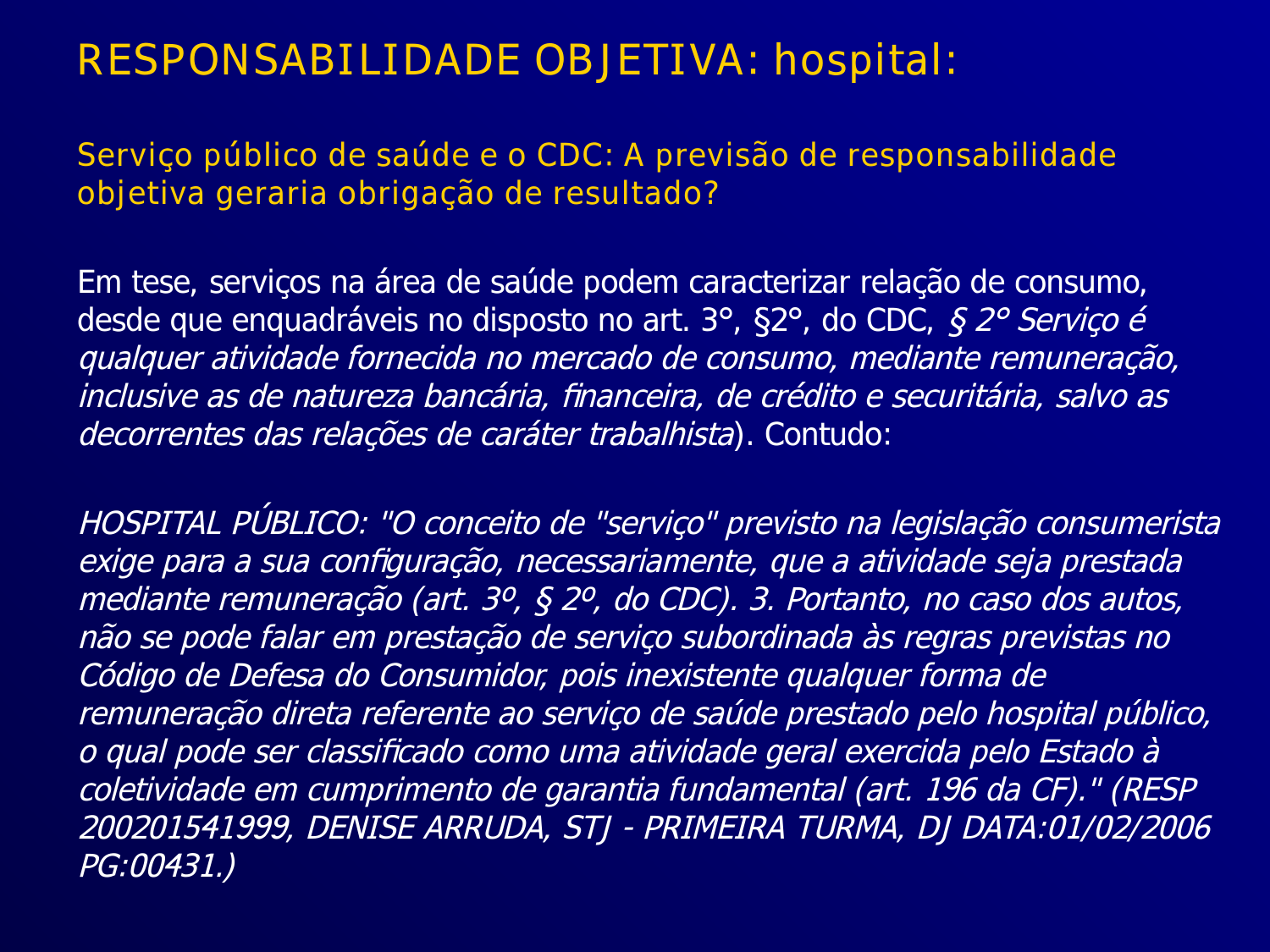

RESPONSABILIDADE OBJETIVA: hospital:

Serviço público de saúde e o CDC: A previsão de responsabilidade objetiva geraria obrigação de resultado?

Em tese, serviços na área de saúde podem caracterizar relação de consumo, desde que enquadráveis no disposto no art. 3°, §2°, do CDC, § 2° Serviço é qualquer atividade fornecida no mercado de consumo, mediante remuneração, inclusive as de natureza bancária, financeira, de crédito e securitária, salvo as decorrentes das relações de caráter trabalhista). Contudo:

HOSPITAL PÚBLICO: "O conceito de "serviço" previsto na legislação consumerista exige para a sua configuração, necessariamente, que a atividade seja prestada mediante remuneração (art. 3º, § 2º, do CDC). 3. Portanto, no caso dos autos, não se pode falar em prestação de serviço subordinada às regras previstas no Código de Defesa do Consumidor, pois inexistente qualquer forma de remuneração direta referente ao serviço de saúde prestado pelo hospital público, o qual pode ser classificado como uma atividade geral exercida pelo Estado à coletividade em cumprimento de garantia fundamental (art. 196 da CF)." (RESP 200201541999, DENISE ARRUDA, STJ - PRIMEIRA TURMA, DJ DATA:01/02/2006 PG:00431.)